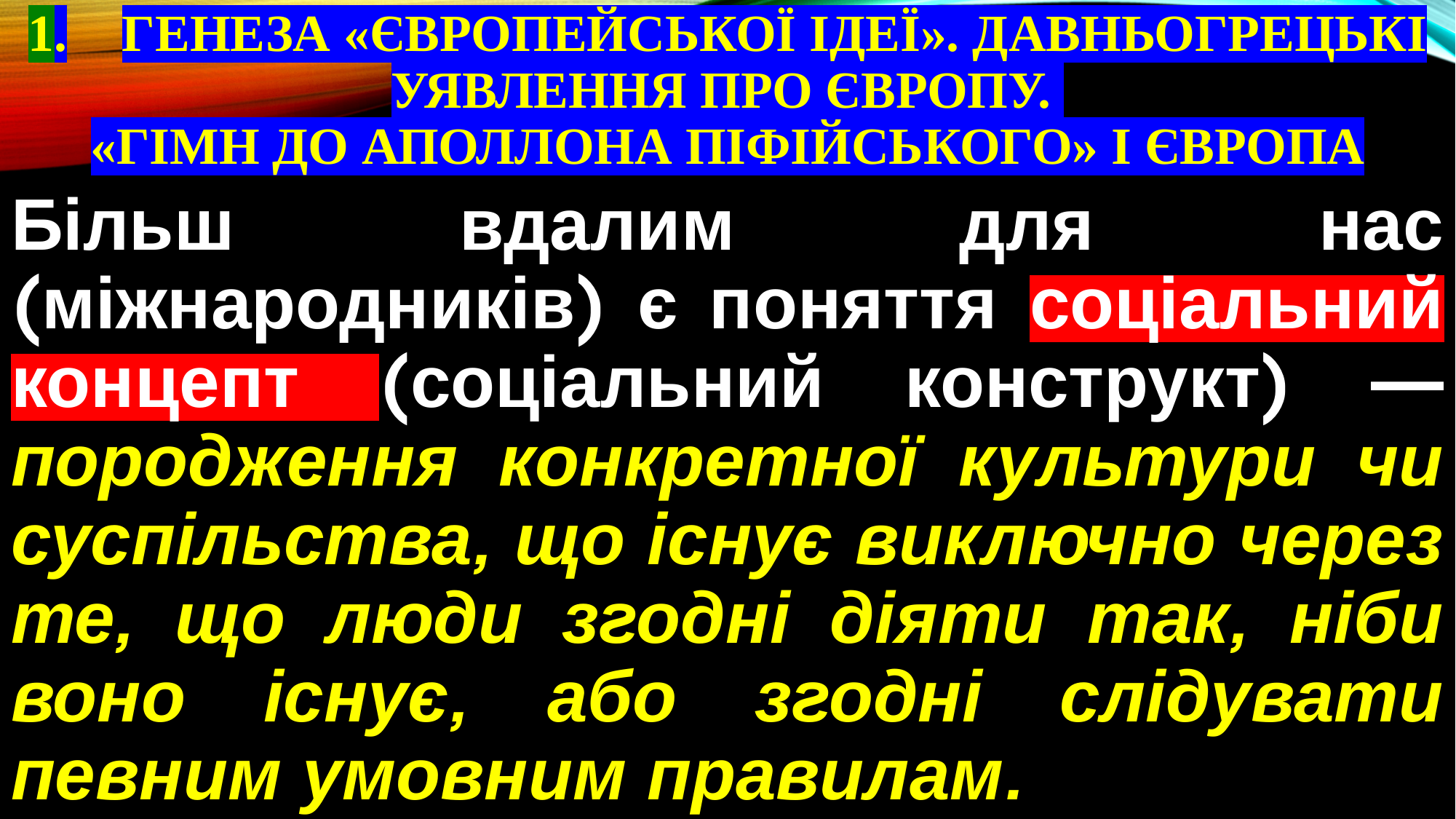

# 1.	Генеза «європейської ідеї». Давньогрецькі уявлення про Європу. «Гімн до Аполлона Піфійського» і Європа
Більш вдалим для нас (міжнародників) є поняття соціальний концепт (соціальний конструкт) — породження конкретної культури чи суспільства, що існує виключно через те, що люди згодні діяти так, ніби воно існує, або згодні слідувати певним умовним правилам.